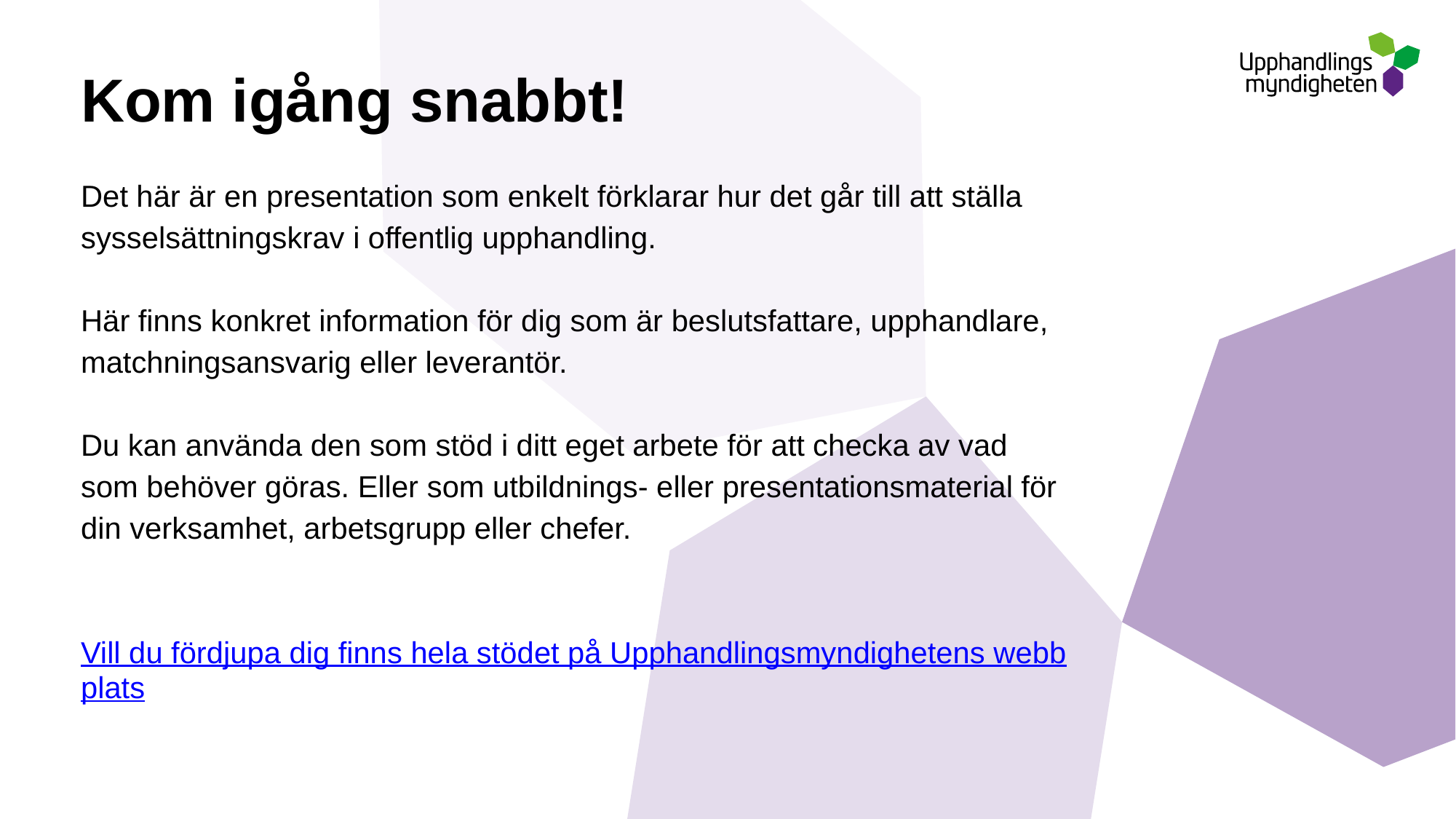

# Kom igång snabbt!
Det här är en presentation som enkelt förklarar hur det går till att ställa sysselsättningskrav i offentlig upphandling.

Här finns konkret information för dig som är beslutsfattare, upphandlare, matchningsansvarig eller leverantör.

Du kan använda den som stöd i ditt eget arbete för att checka av vad som behöver göras. Eller som utbildnings- eller presentationsmaterial för din verksamhet, arbetsgrupp eller chefer.

Vill du fördjupa dig finns hela stödet på Upphandlingsmyndighetens webbplats